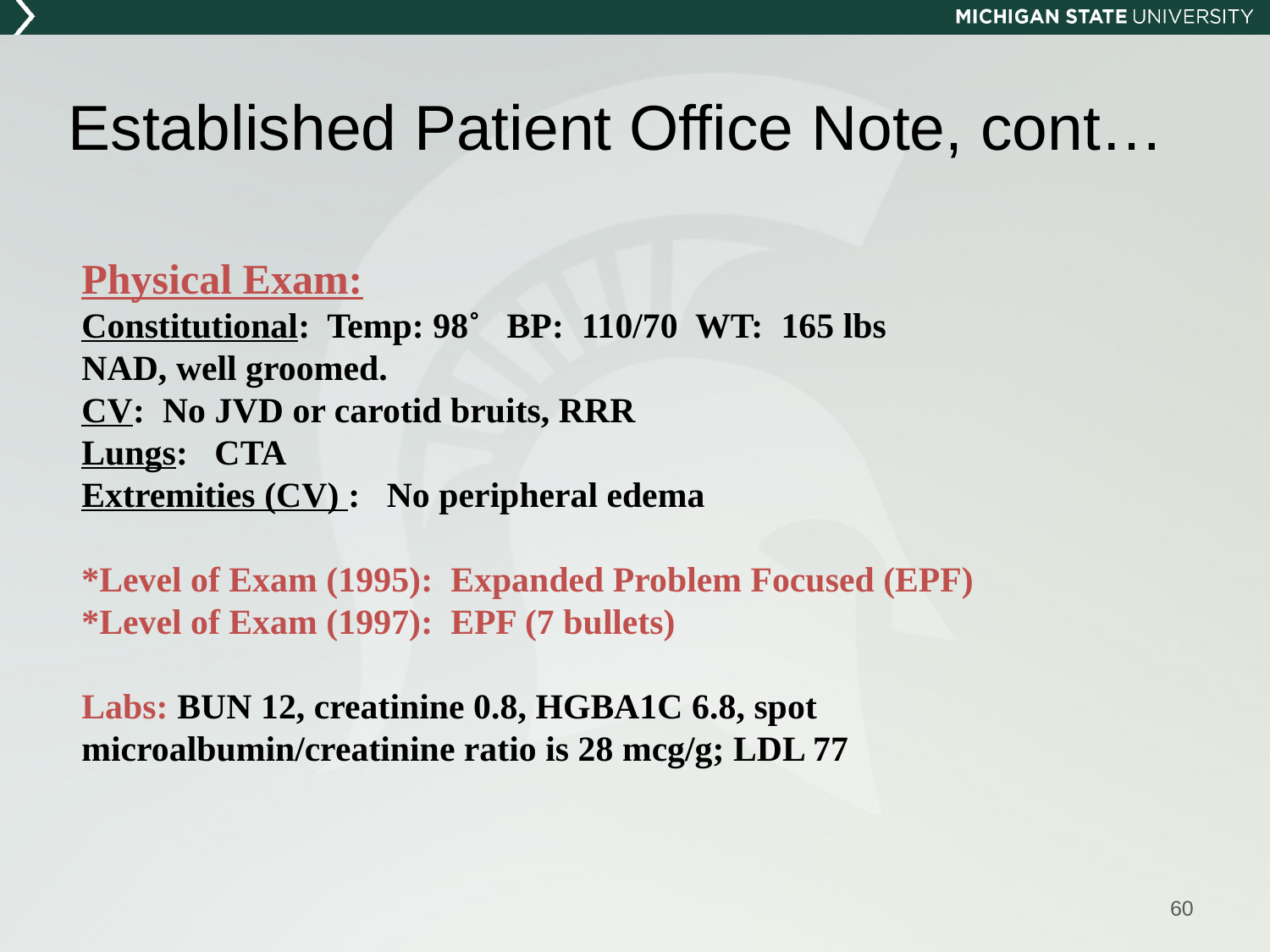

# Established Patient Office Note, cont…
Physical Exam:
Constitutional:  Temp: 98˚   BP:  110/70  WT:  165 lbs
NAD, well groomed.
CV:  No JVD or carotid bruits, RRR
Lungs:   CTA
Extremities (CV) :   No peripheral edema

*Level of Exam (1995):  Expanded Problem Focused (EPF)
*Level of Exam (1997):  EPF (7 bullets)

Labs: BUN 12, creatinine 0.8, HGBA1C 6.8, spot microalbumin/creatinine ratio is 28 mcg/g; LDL 77
60